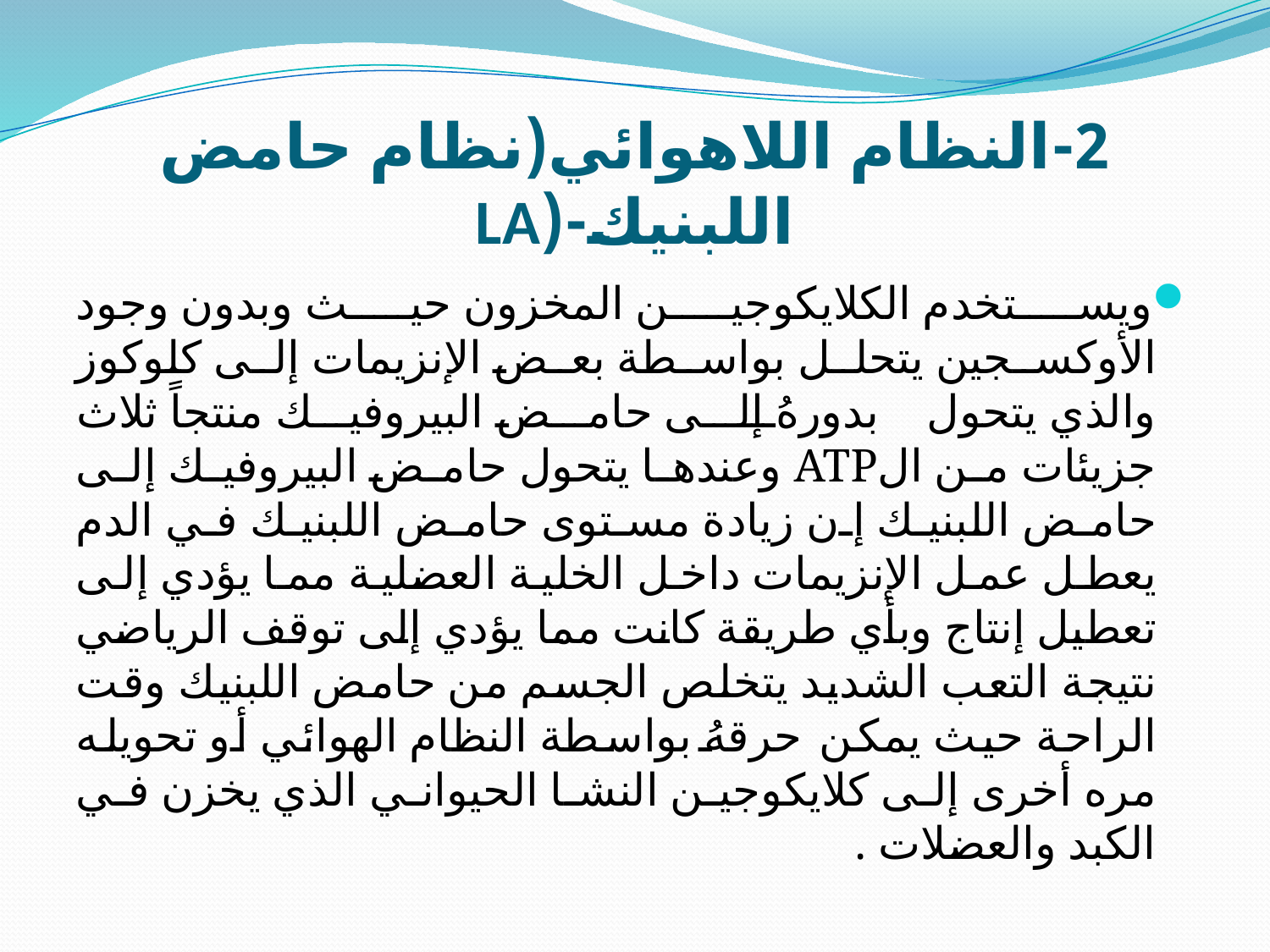

# 2-النظام اللاهوائي(نظام حامض اللبنيك-(LA
ويستخدم الكلايكوجين المخزون حيث وبدون وجود الأوكسجين يتحلل بواسطة بعض الإنزيمات إلى كلوكوز والذي يتحول بدورهُ إلى حامض البيروفيك منتجاً ثلاث جزيئات من الATP وعندها يتحول حامض البيروفيك إلى حامض اللبنيك إن زيادة مستوى حامض اللبنيك في الدم يعطل عمل الإنزيمات داخل الخلية العضلية مما يؤدي إلى تعطيل إنتاج وبأي طريقة كانت مما يؤدي إلى توقف الرياضي نتيجة التعب الشديد يتخلص الجسم من حامض اللبنيك وقت الراحة حيث يمكن حرقهُ بواسطة النظام الهوائي أو تحويله مره أخرى إلى كلايكوجين النشا الحيواني الذي يخزن في الكبد والعضلات .